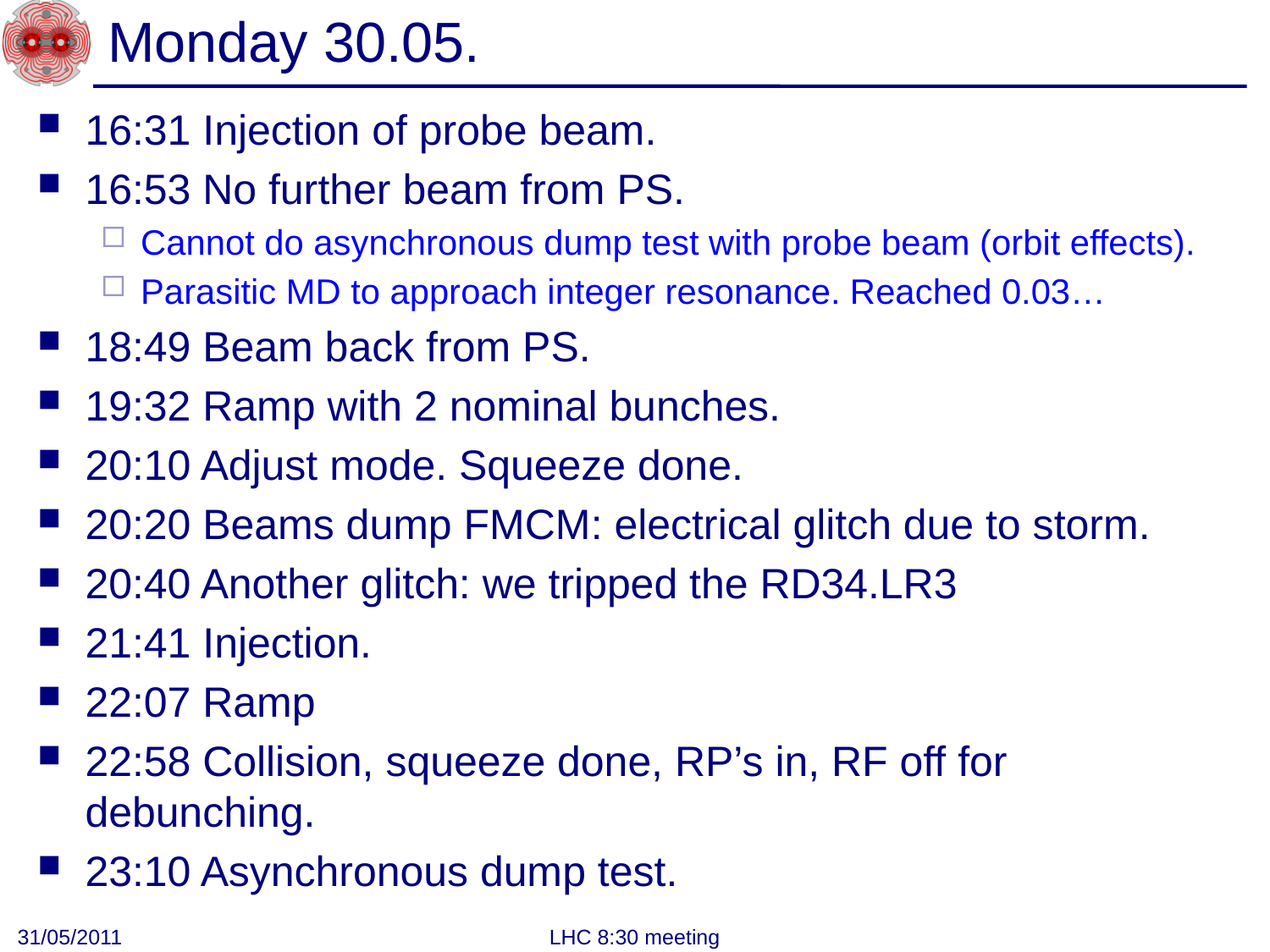

# Monday 30.05.
16:31 Injection of probe beam.
16:53 No further beam from PS.
Cannot do asynchronous dump test with probe beam (orbit effects).
Parasitic MD to approach integer resonance. Reached 0.03…
18:49 Beam back from PS.
19:32 Ramp with 2 nominal bunches.
20:10 Adjust mode. Squeeze done.
20:20 Beams dump FMCM: electrical glitch due to storm.
20:40 Another glitch: we tripped the RD34.LR3
21:41 Injection.
22:07 Ramp
22:58 Collision, squeeze done, RP’s in, RF off for debunching.
23:10 Asynchronous dump test.
31/05/2011
LHC 8:30 meeting